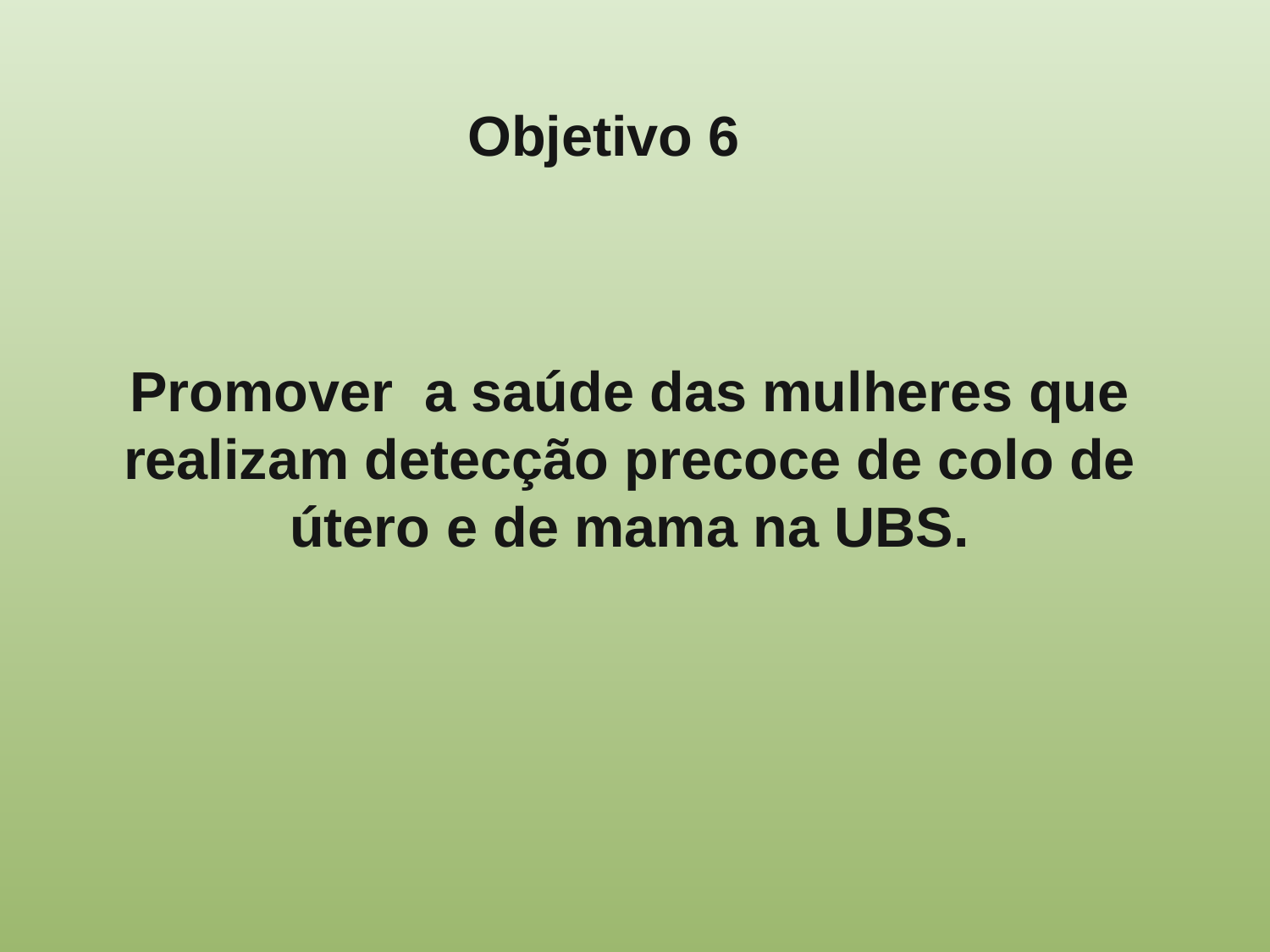

Objetivo 6

Promover  a saúde das mulheres que realizam detecção precoce de colo de útero e de mama na UBS.